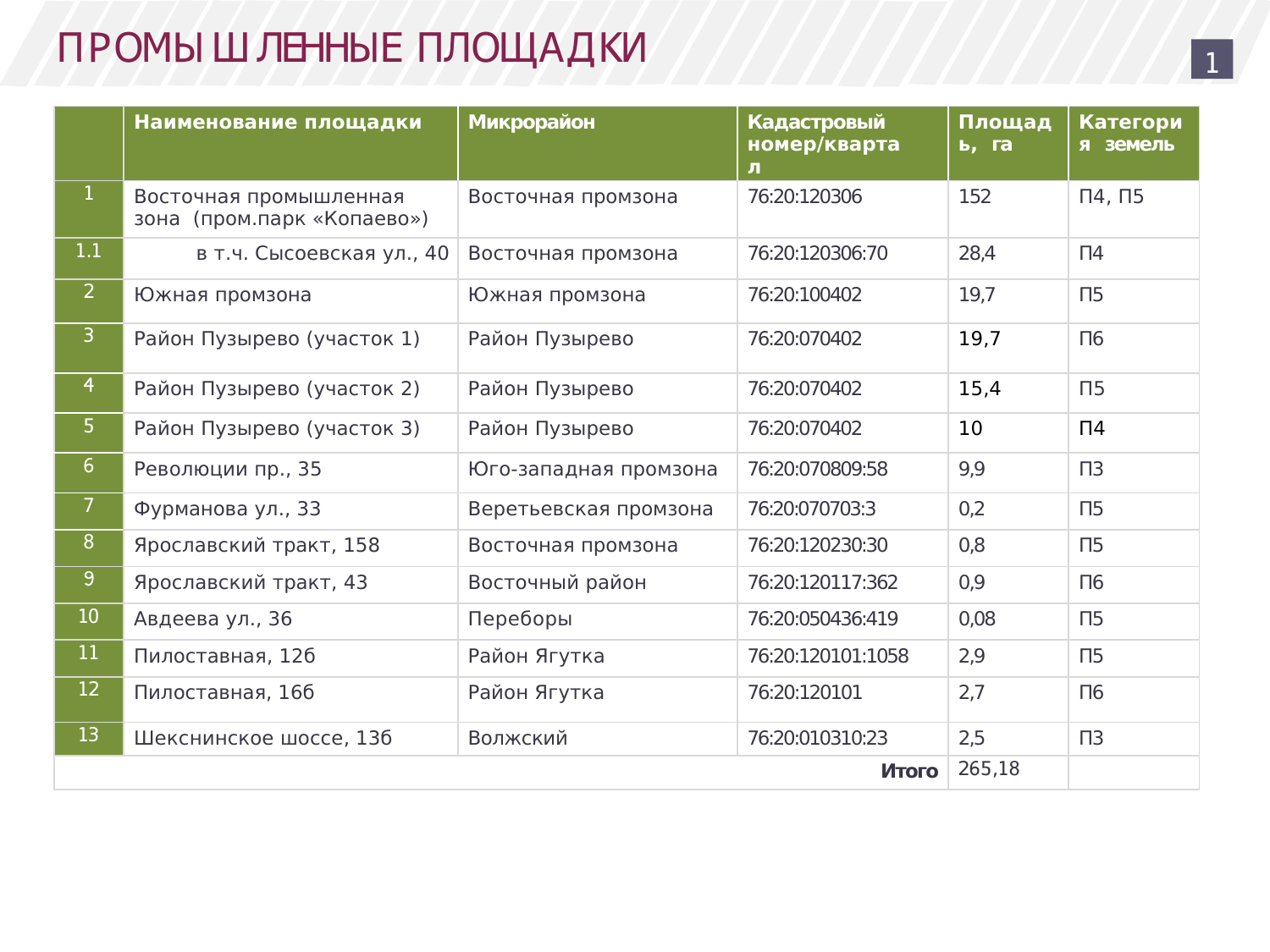

# ПРОМЫШЛЕННЫЕ ПЛОЩАДКИ
1
|  | Наименование площадки | Микрорайон | Кадастровый номер/квартал | Площадь, га | Категория земель |
| --- | --- | --- | --- | --- | --- |
| 1 | Восточная промышленная зона (пром.парк «Копаево») | Восточная промзона | 76:20:120306 | 152 | П4, П5 |
| 1.1 | в т.ч. Сысоевская ул., 40 | Восточная промзона | 76:20:120306:70 | 28,4 | П4 |
| 2 | Южная промзона | Южная промзона | 76:20:100402 | 19,7 | П5 |
| 3 | Район Пузырево (участок 1) | Район Пузырево | 76:20:070402 | 19,7 | П6 |
| 4 | Район Пузырево (участок 2) | Район Пузырево | 76:20:070402 | 15,4 | П5 |
| 5 | Район Пузырево (участок 3) | Район Пузырево | 76:20:070402 | 10 | П4 |
| 6 | Революции пр., 35 | Юго-западная промзона | 76:20:070809:58 | 9,9 | П3 |
| 7 | Фурманова ул., 33 | Веретьевская промзона | 76:20:070703:3 | 0,2 | П5 |
| 8 | Ярославский тракт, 158 | Восточная промзона | 76:20:120230:30 | 0,8 | П5 |
| 9 | Ярославский тракт, 43 | Восточный район | 76:20:120117:362 | 0,9 | П6 |
| 10 | Авдеева ул., 36 | Переборы | 76:20:050436:419 | 0,08 | П5 |
| 11 | Пилоставная, 12б | Район Ягутка | 76:20:120101:1058 | 2,9 | П5 |
| 12 | Пилоставная, 16б | Район Ягутка | 76:20:120101 | 2,7 | П6 |
| 13 | Шекснинское шоссе, 13б | Волжский | 76:20:010310:23 | 2,5 | П3 |
| Итого |  |  |  | 265,18 |  |